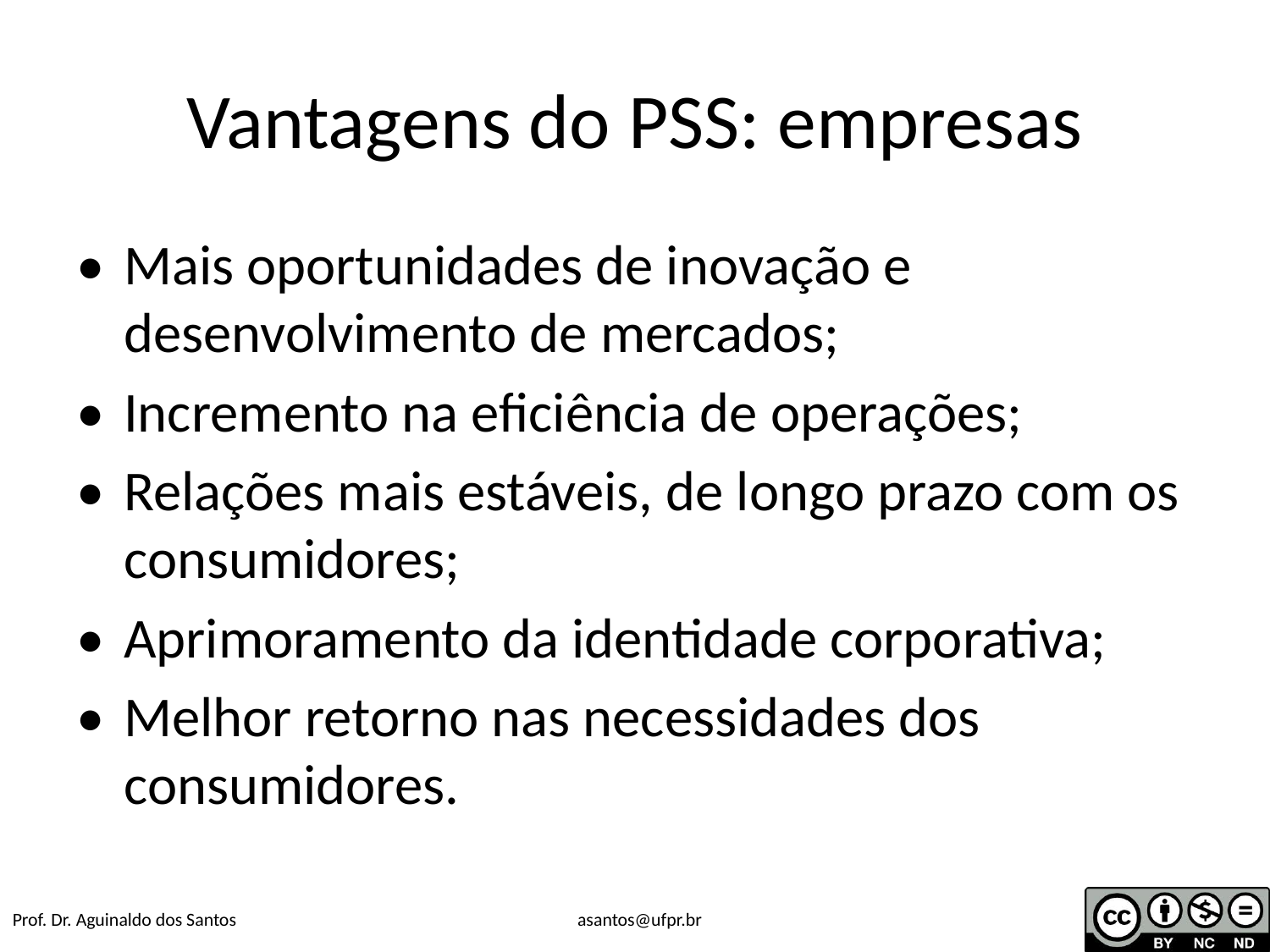

# Vantagens do PSS: empresas
•	Mais oportunidades de inovação e desenvolvimento de mercados;
•	Incremento na eficiência de operações;
•	Relações mais estáveis, de longo prazo com os consumidores;
•	Aprimoramento da identidade corporativa;
•	Melhor retorno nas necessidades dos consumidores.